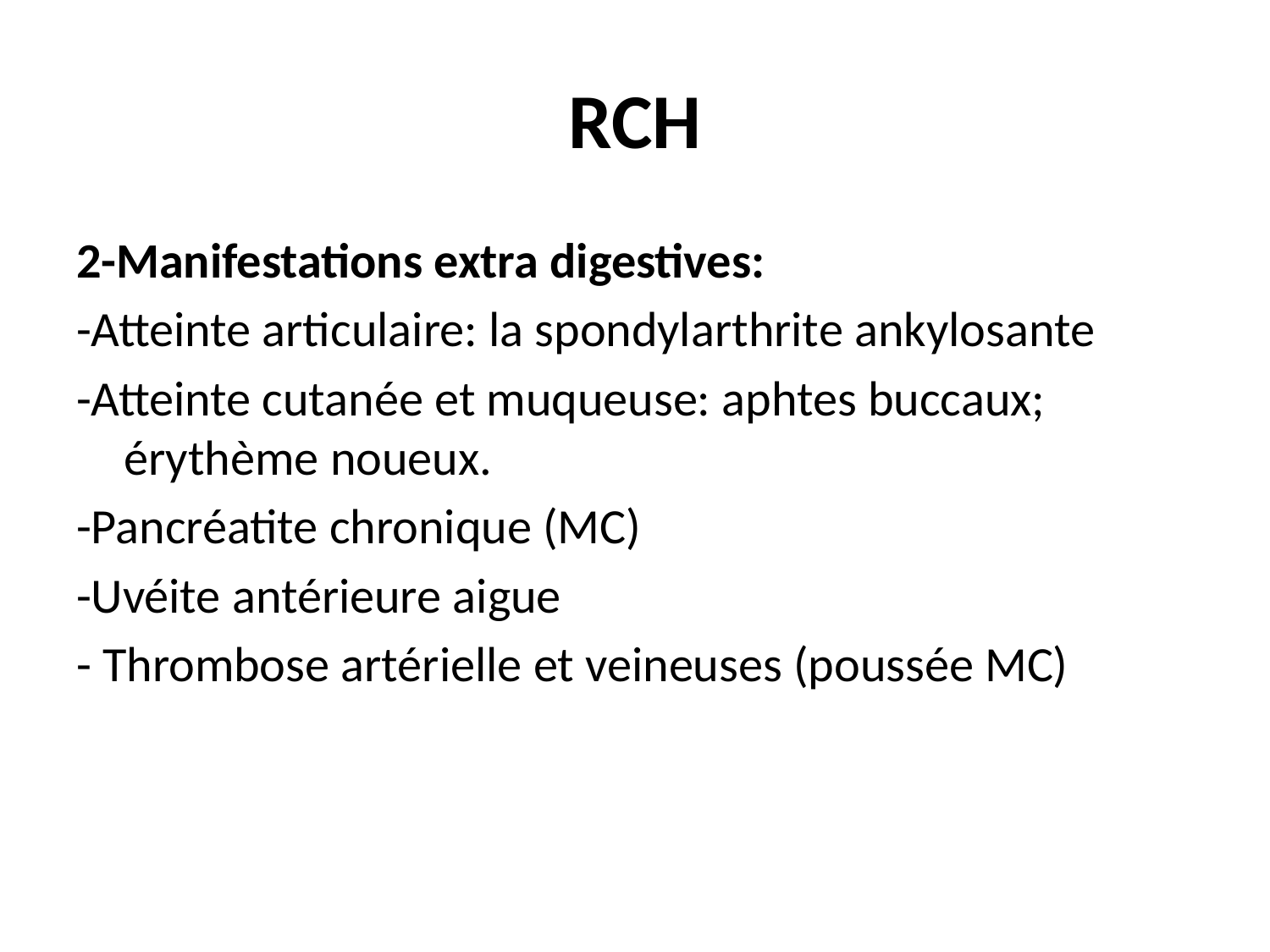

# RCH
2-Manifestations extra digestives:
-Atteinte articulaire: la spondylarthrite ankylosante
-Atteinte cutanée et muqueuse: aphtes buccaux; érythème noueux.
-Pancréatite chronique (MC)
-Uvéite antérieure aigue
- Thrombose artérielle et veineuses (poussée MC)